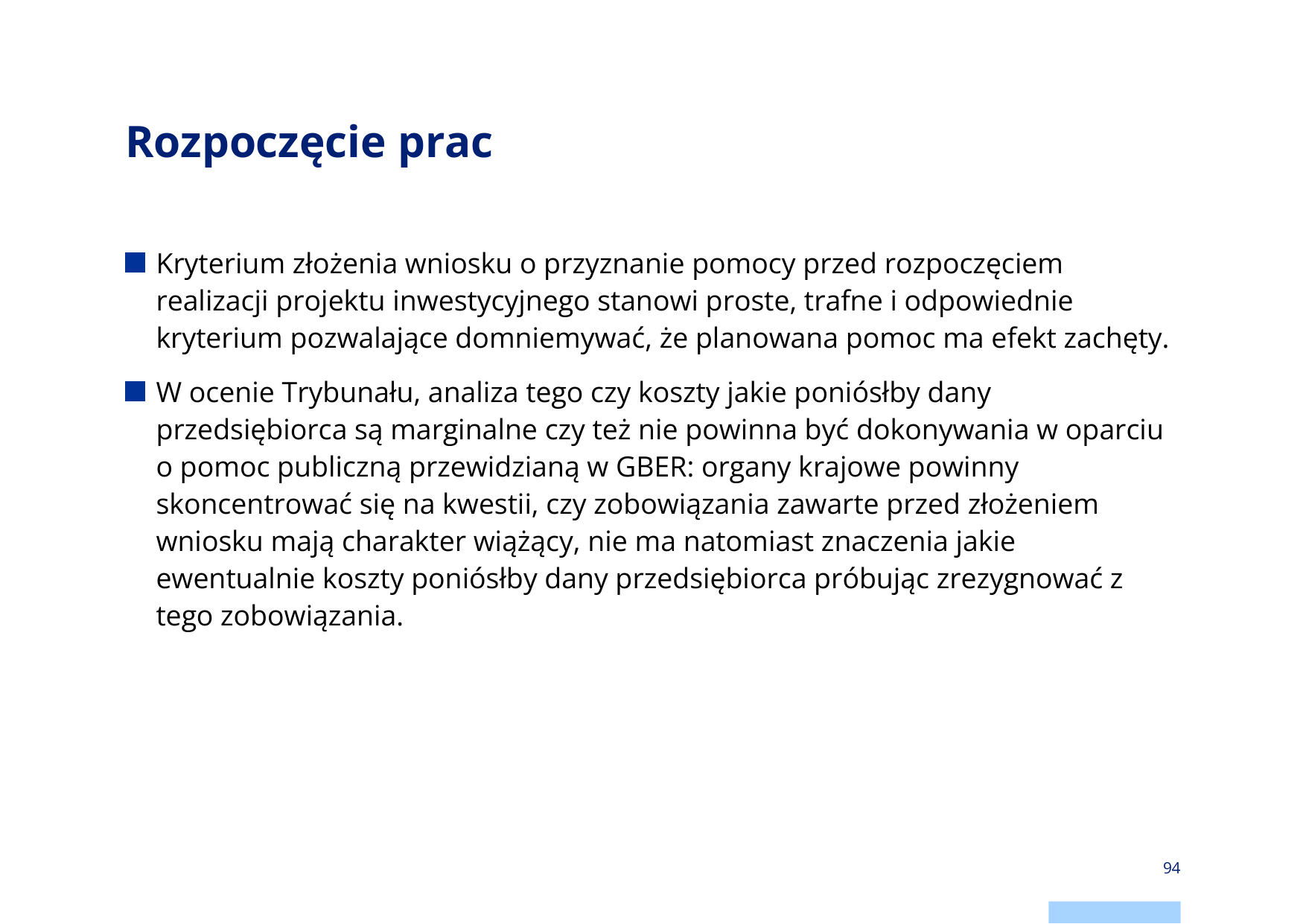

# Rozpoczęcie prac
Kryterium złożenia wniosku o przyznanie pomocy przed rozpoczęciem realizacji projektu inwestycyjnego stanowi proste, trafne i odpowiednie kryterium pozwalające domniemywać, że planowana pomoc ma efekt zachęty.
W ocenie Trybunału, analiza tego czy koszty jakie poniósłby dany przedsiębiorca są marginalne czy też nie powinna być dokonywania w oparciu o pomoc publiczną przewidzianą w GBER: organy krajowe powinny skoncentrować się na kwestii, czy zobowiązania zawarte przed złożeniem wniosku mają charakter wiążący, nie ma natomiast znaczenia jakie ewentualnie koszty poniósłby dany przedsiębiorca próbując zrezygnować z tego zobowiązania.

94